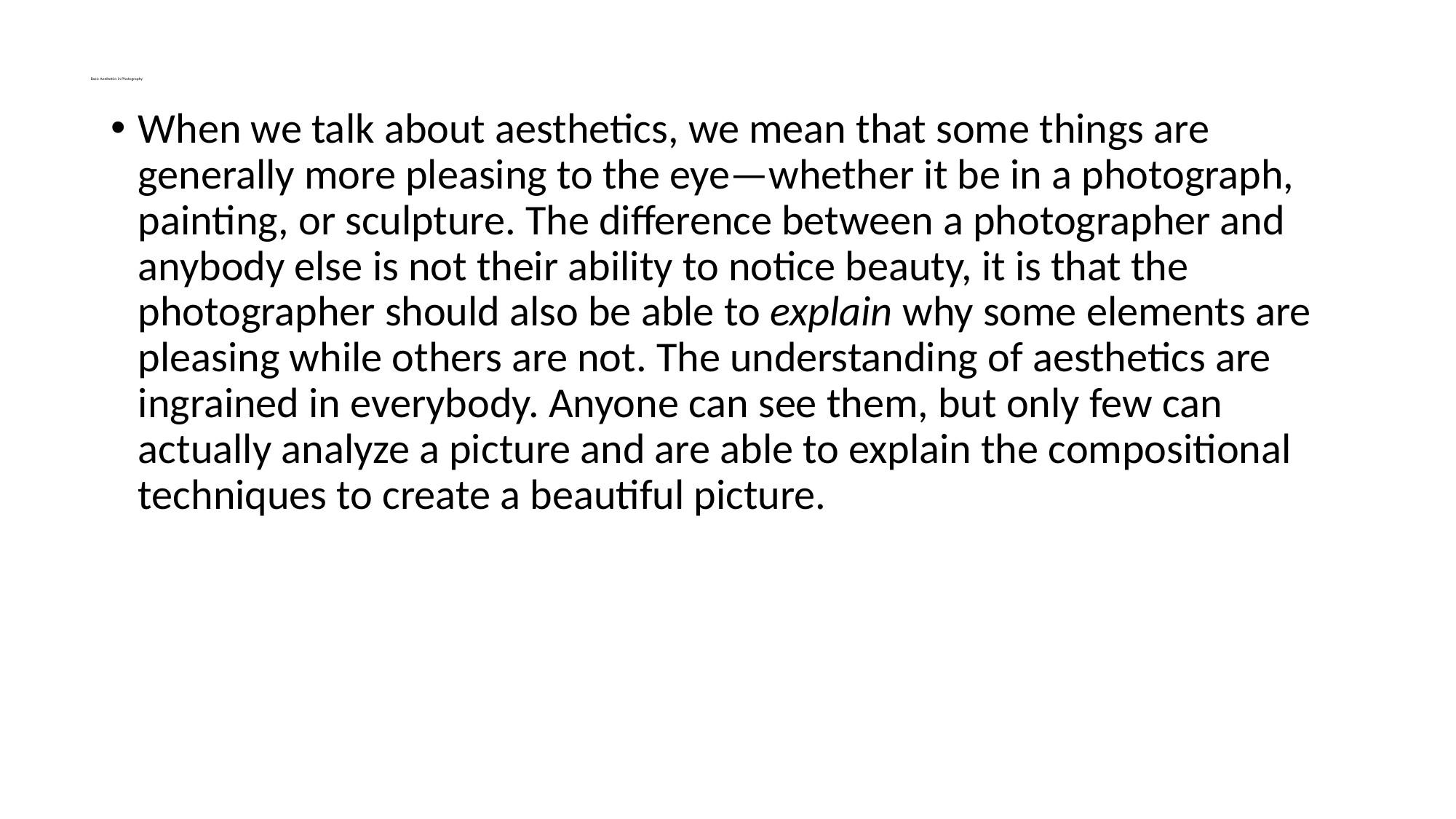

# Basic Aesthetics in Photography
When we talk about aesthetics, we mean that some things are generally more pleasing to the eye—whether it be in a photograph, painting, or sculpture. The difference between a photographer and anybody else is not their ability to notice beauty, it is that the photographer should also be able to explain why some elements are pleasing while others are not. The understanding of aesthetics are ingrained in everybody. Anyone can see them, but only few can actually analyze a picture and are able to explain the compositional techniques to create a beautiful picture.